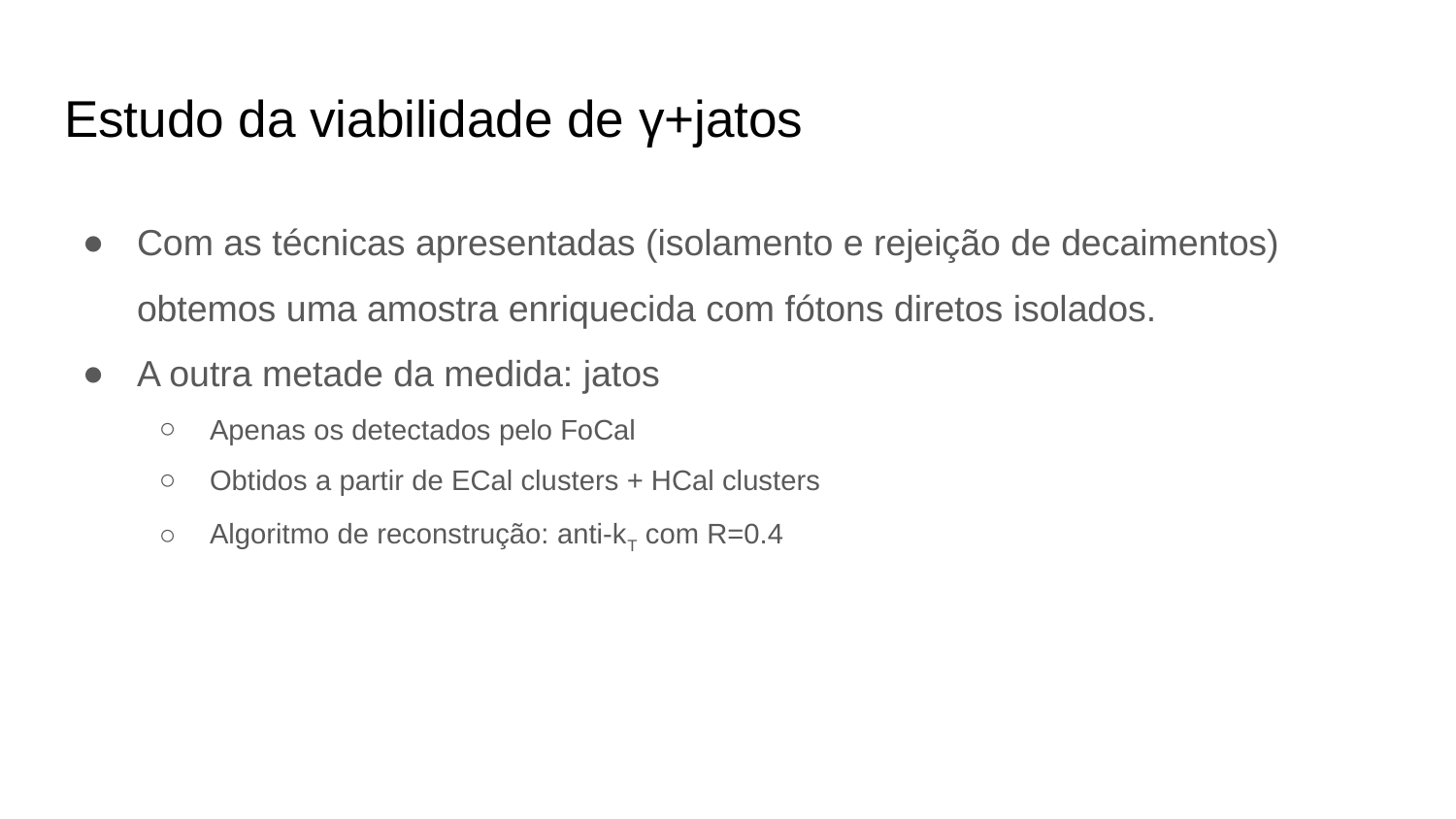

# Estudo da viabilidade de γ+jatos

Com as técnicas apresentadas (isolamento e rejeição de decaimentos) obtemos uma amostra enriquecida com fótons diretos isolados.
A outra metade da medida: jatos
Apenas os detectados pelo FoCal
Obtidos a partir de ECal clusters + HCal clusters
Algoritmo de reconstrução: anti-kT com R=0.4